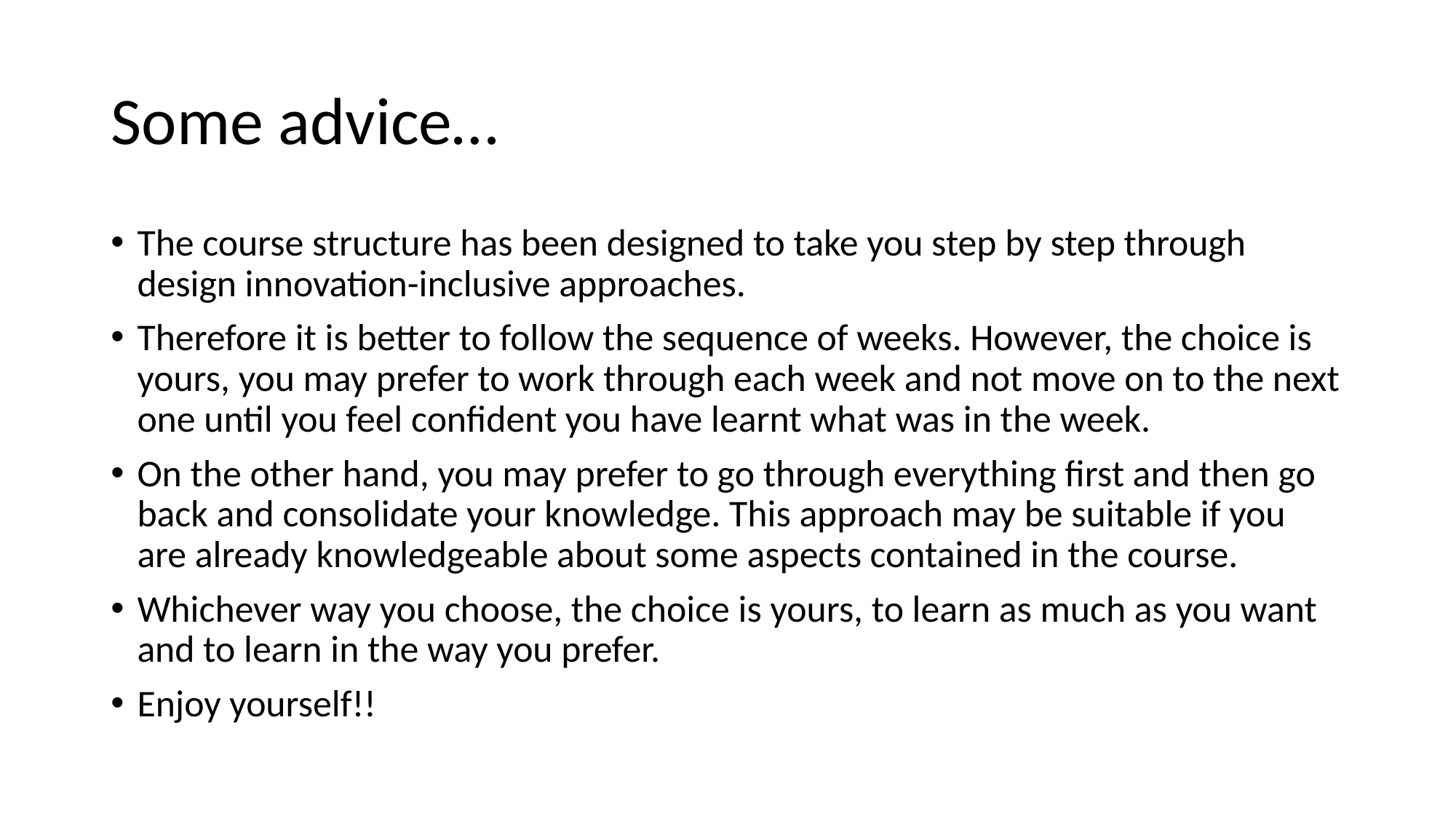

# Some advice…
The course structure has been designed to take you step by step through  design innovation-inclusive approaches.
Therefore it is better to follow the sequence of weeks. However, the choice is yours, you may prefer to work through each week and not move on to the next one until you feel confident you have learnt what was in the week.
On the other hand, you may prefer to go through everything first and then go back and consolidate your knowledge. This approach may be suitable if you are already knowledgeable about some aspects contained in the course.
Whichever way you choose, the choice is yours, to learn as much as you want and to learn in the way you prefer.
Enjoy yourself!!